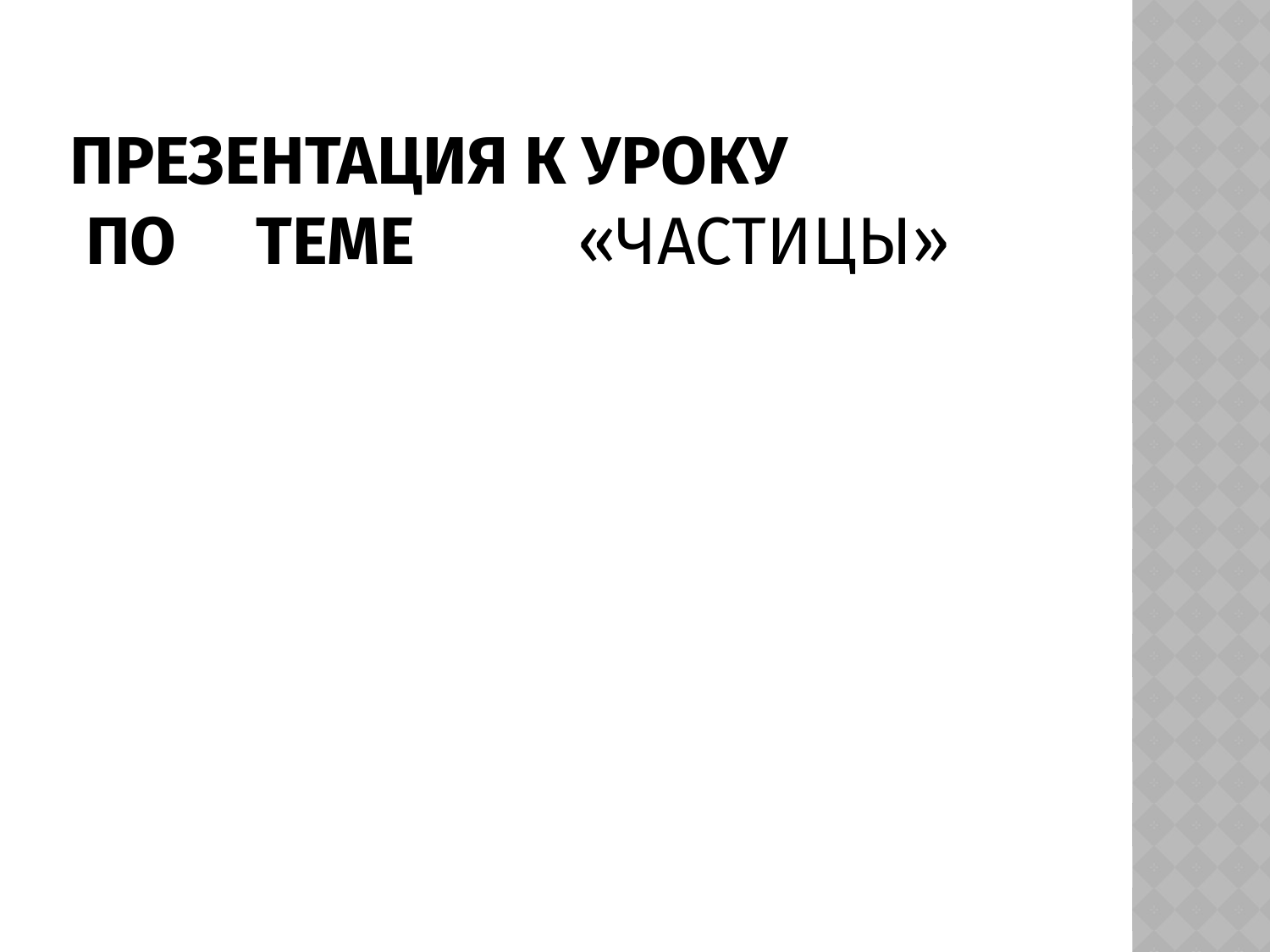

# Презентация к уроку по     теме     	«Частицы»